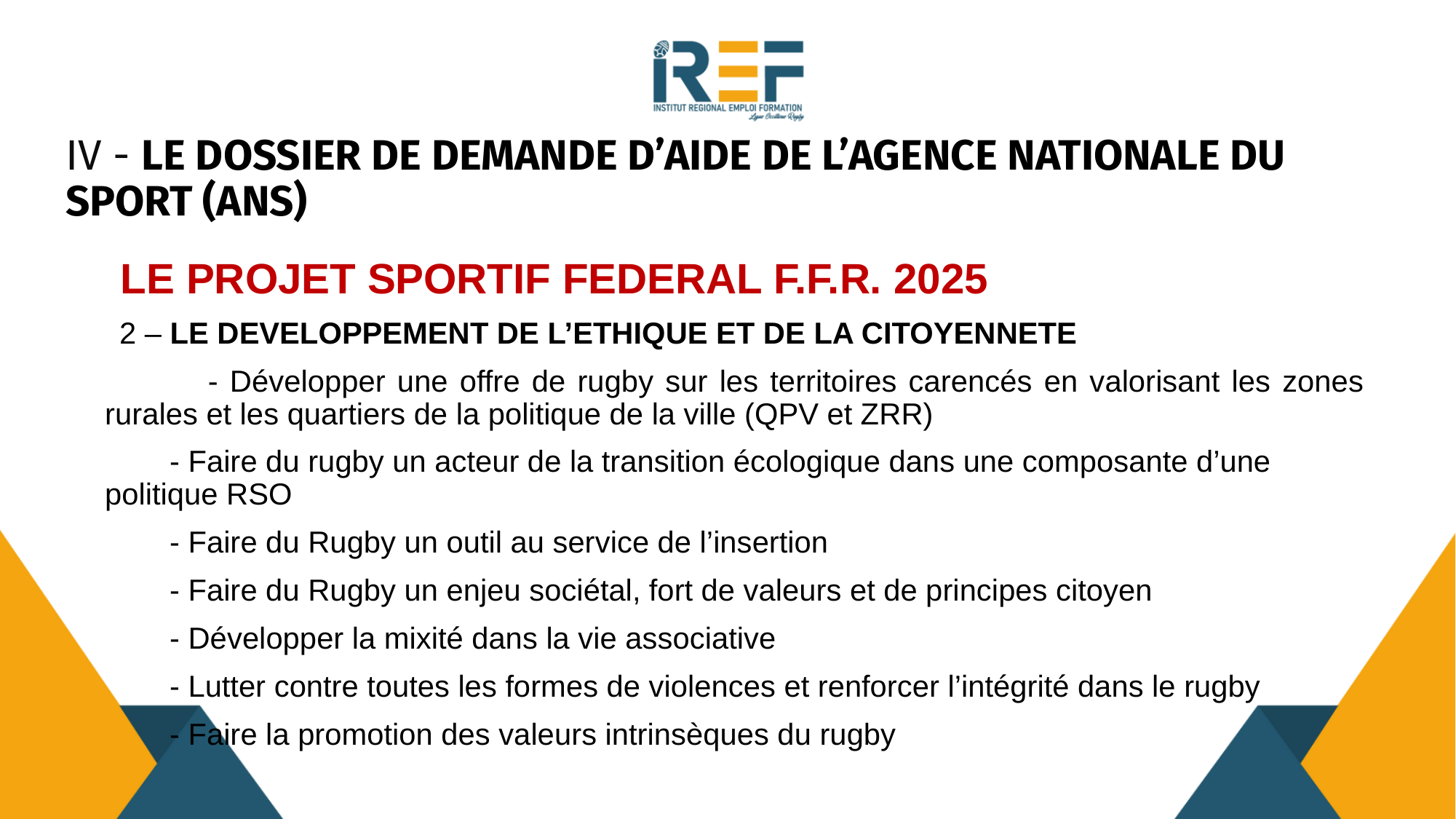

# IV - LE DOSSIER DE DEMANDE D’AIDE DE L’AGENCE NATIONALE DU SPORT (ANS)
LE PROJET SPORTIF FEDERAL F.F.R. 2025
     2 – LE DEVELOPPEMENT DE L’ETHIQUE ET DE LA CITOYENNETE
           - Développer une offre de rugby sur les territoires carencés en valorisant les zones rurales et les quartiers de la politique de la ville (QPV et ZRR)
           - Faire du rugby un acteur de la transition écologique dans une composante d’une politique RSO
           - Faire du Rugby un outil au service de l’insertion
           - Faire du Rugby un enjeu sociétal, fort de valeurs et de principes citoyen
           - Développer la mixité dans la vie associative
           - Lutter contre toutes les formes de violences et renforcer l’intégrité dans le rugby
           - Faire la promotion des valeurs intrinsèques du rugby